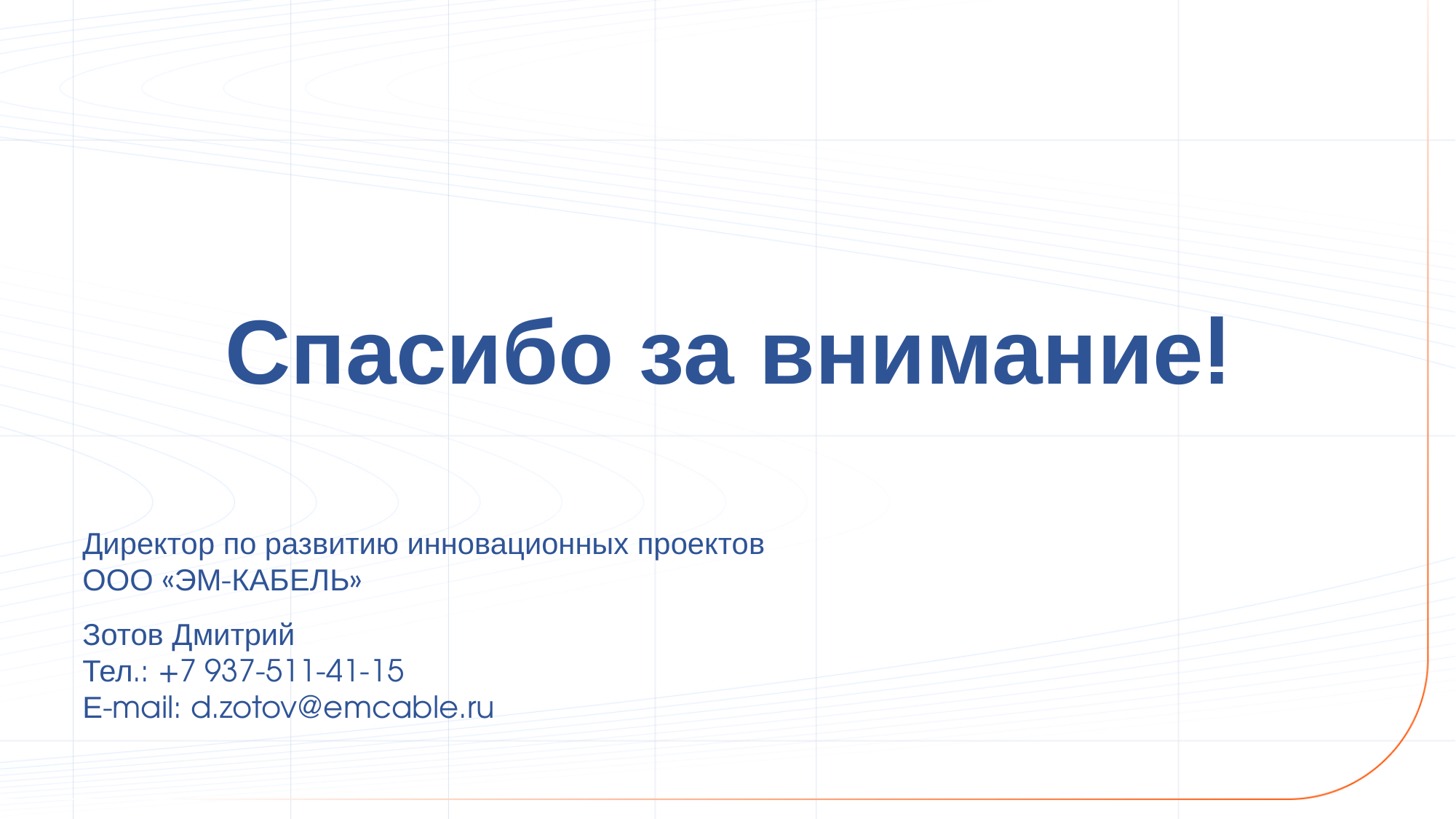

# Спасибо за внимание!
Директор по развитию инновационных проектов ООО «ЭМ-КАБЕЛЬ»
Зотов Дмитрий
Тел.: +7 937-511-41-15
Е-mail: d.zotov@emcable.ru